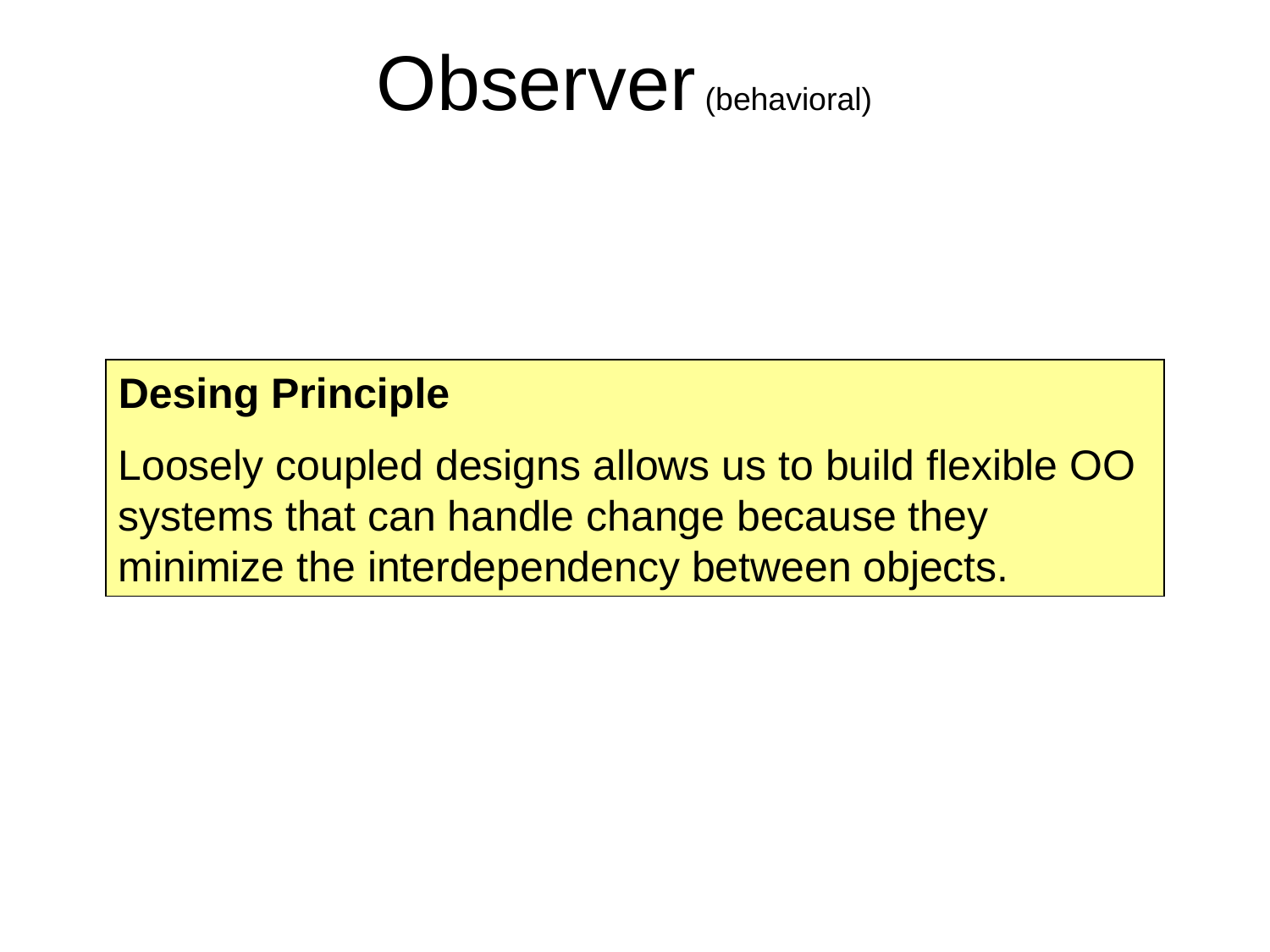

# Observer (behavioral)
Desing Principle
Loosely coupled designs allows us to build flexible OO systems that can handle change because they minimize the interdependency between objects.